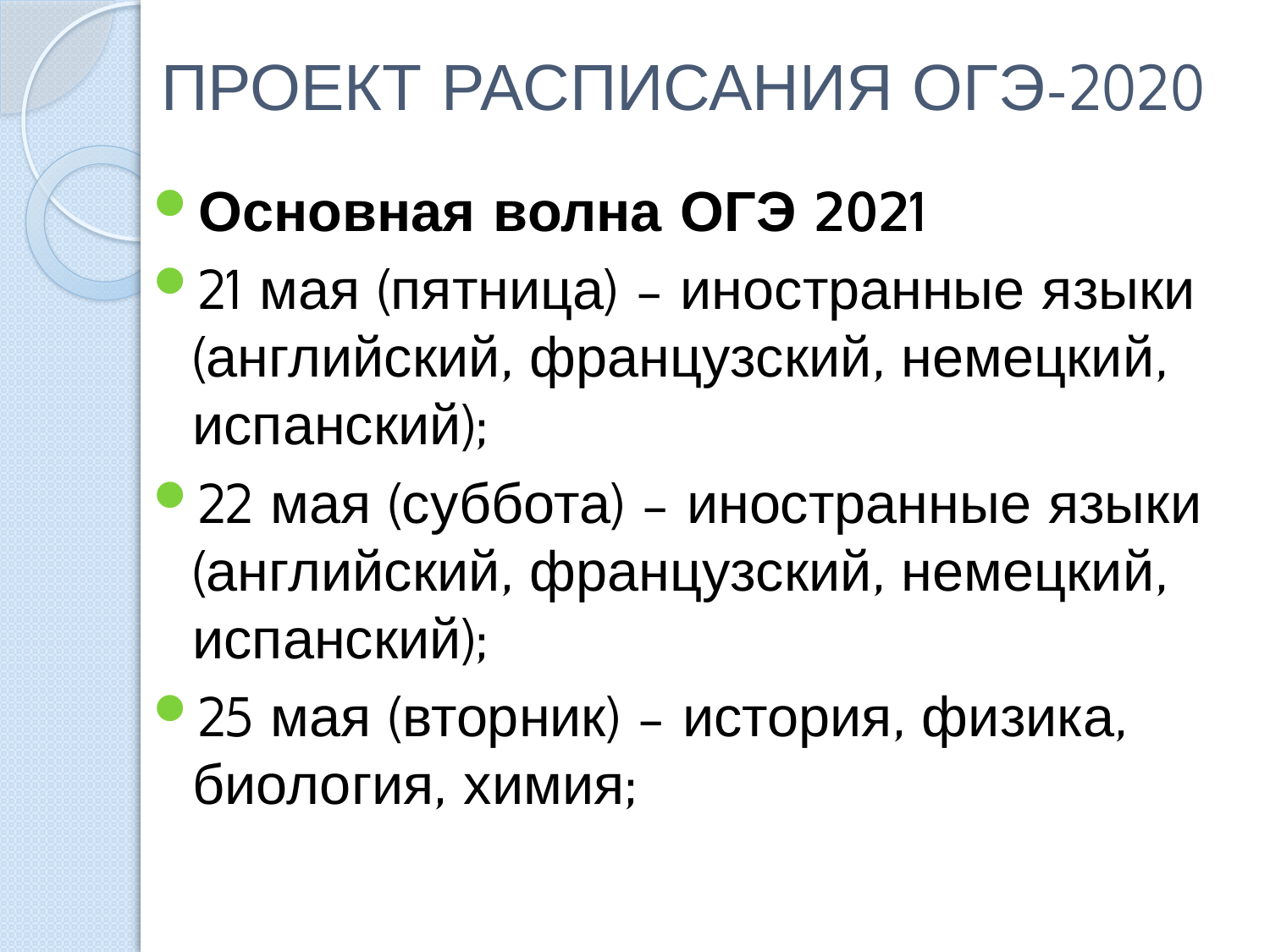

# ПРОЕКТ РАСПИСАНИЯ ОГЭ-2020
Основная волна ОГЭ 2021
21 мая (пятница) – иностранные языки (английский, французский, немецкий, испанский);
22 мая (суббота) – иностранные языки (английский, французский, немецкий, испанский);
25 мая (вторник) – история, физика, биология, химия;